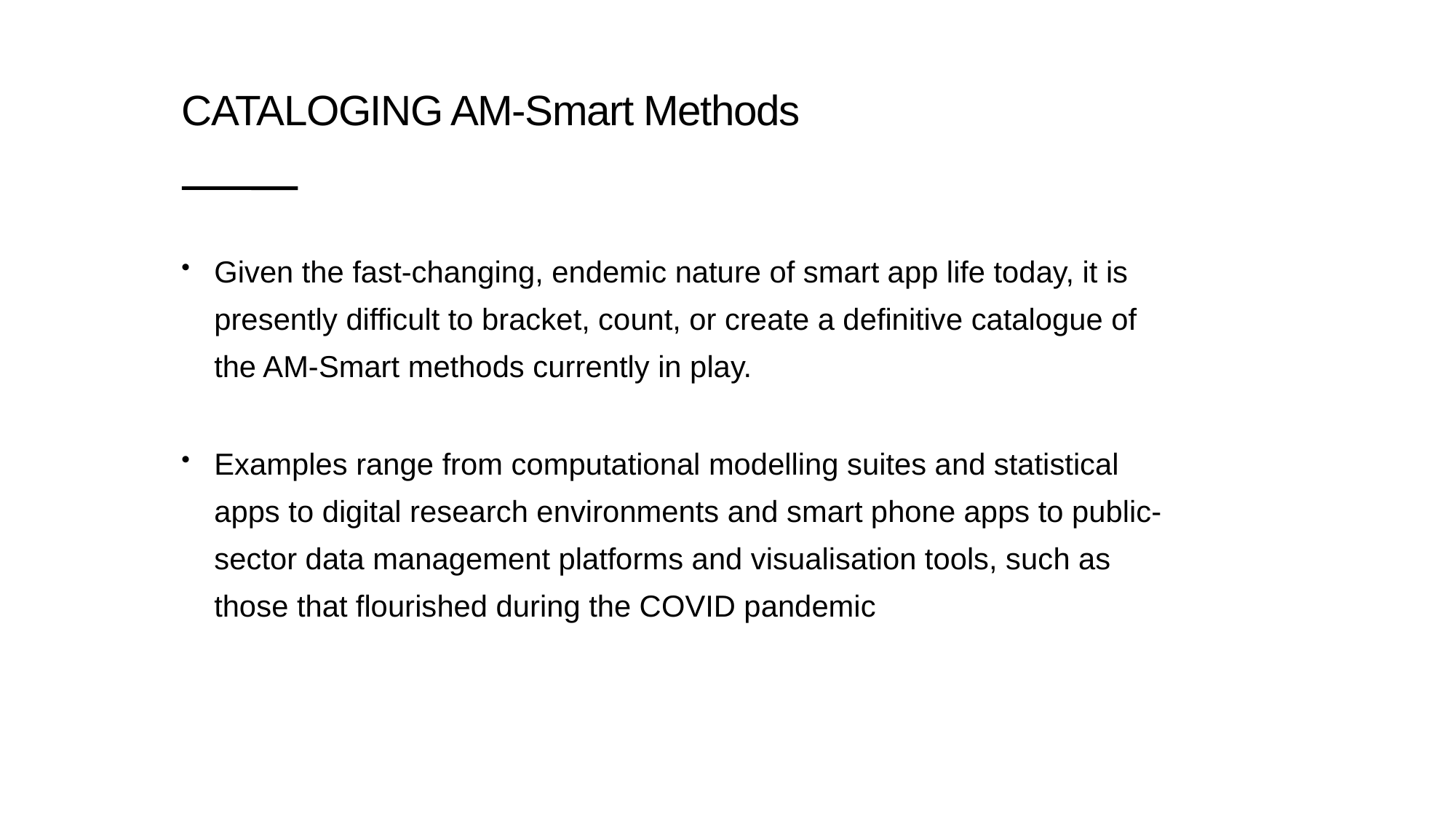

# CATALOGING AM-Smart Methods

Given the fast-changing, endemic nature of smart app life today, it is presently difficult to bracket, count, or create a definitive catalogue of the AM-Smart methods currently in play.

Examples range from computational modelling suites and statistical apps to digital research environments and smart phone apps to public-sector data management platforms and visualisation tools, such as those that flourished during the COVID pandemic